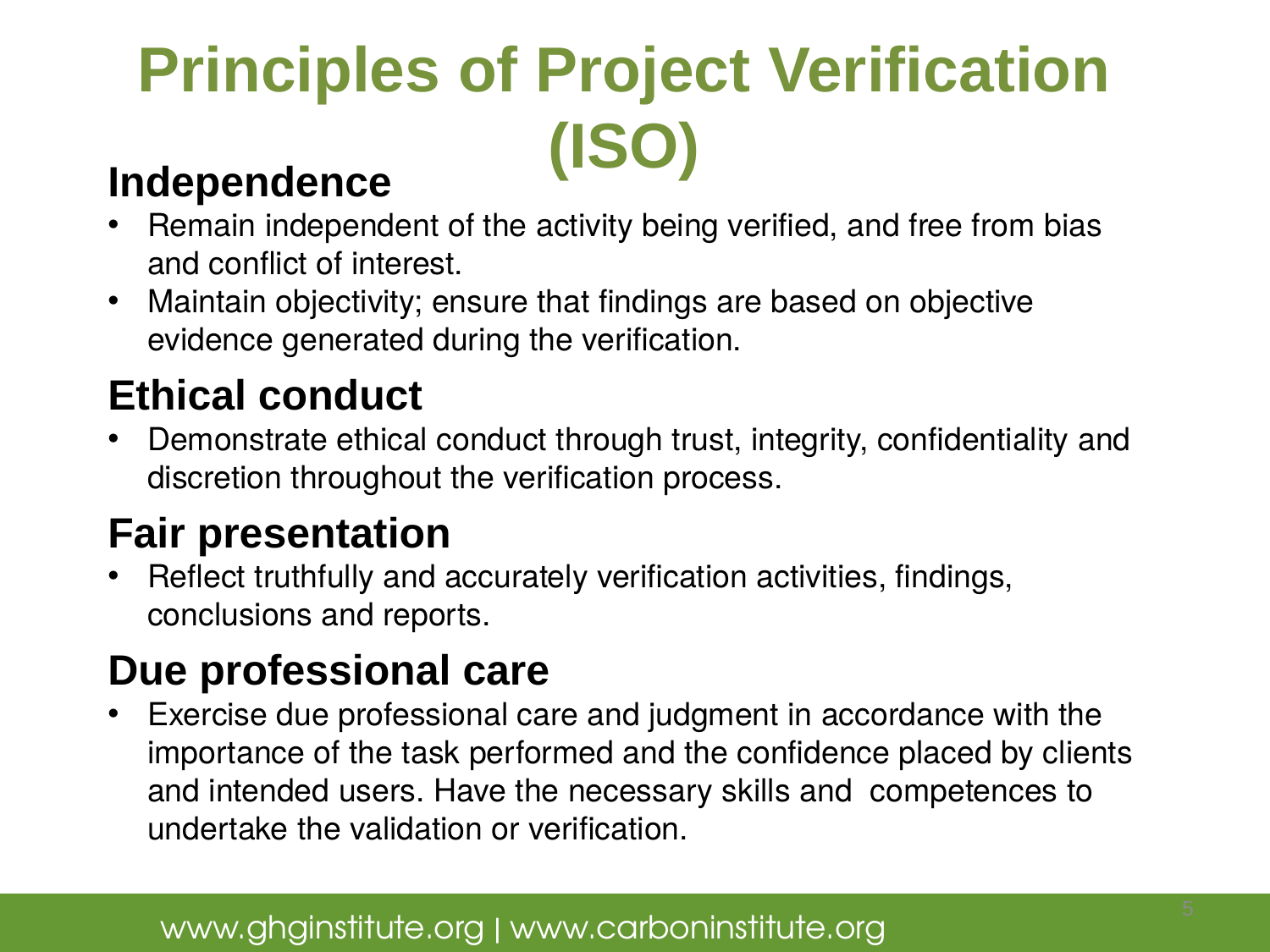

Principles of Project Verification (ISO)
Independence
Remain independent of the activity being verified, and free from bias and conflict of interest.
Maintain objectivity; ensure that findings are based on objective evidence generated during the verification.
Ethical conduct
Demonstrate ethical conduct through trust, integrity, confidentiality and discretion throughout the verification process.
Fair presentation
Reflect truthfully and accurately verification activities, findings, conclusions and reports.
Due professional care
Exercise due professional care and judgment in accordance with the importance of the task performed and the confidence placed by clients and intended users. Have the necessary skills and  competences to undertake the validation or verification.
5